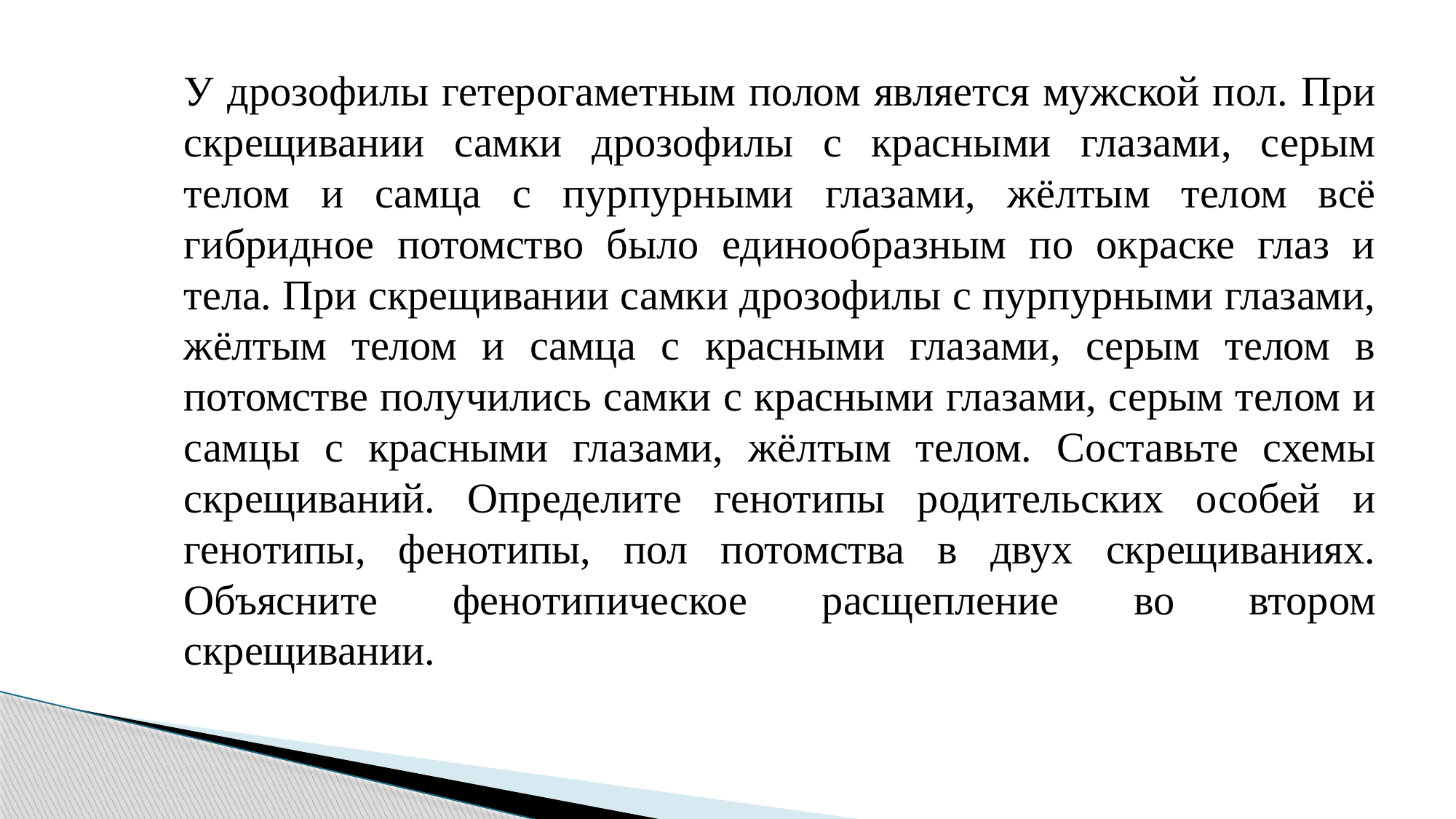

У дрозофилы гетерогаметным полом является мужской пол. При скрещивании самки дрозофилы с красными глазами, серым телом и самца с пурпурными глазами, жёлтым телом всё гибридное потомство было единообразным по окраске глаз и тела. При скрещивании самки дрозофилы с пурпурными глазами, жёлтым телом и самца с красными глазами, серым телом в потомстве получились самки с красными глазами, серым телом и самцы с красными глазами, жёлтым телом. Составьте схемы скрещиваний. Определите генотипы родительских особей и генотипы, фенотипы, пол потомства в двух скрещиваниях. Объясните фенотипическое расщепление во втором скрещивании.